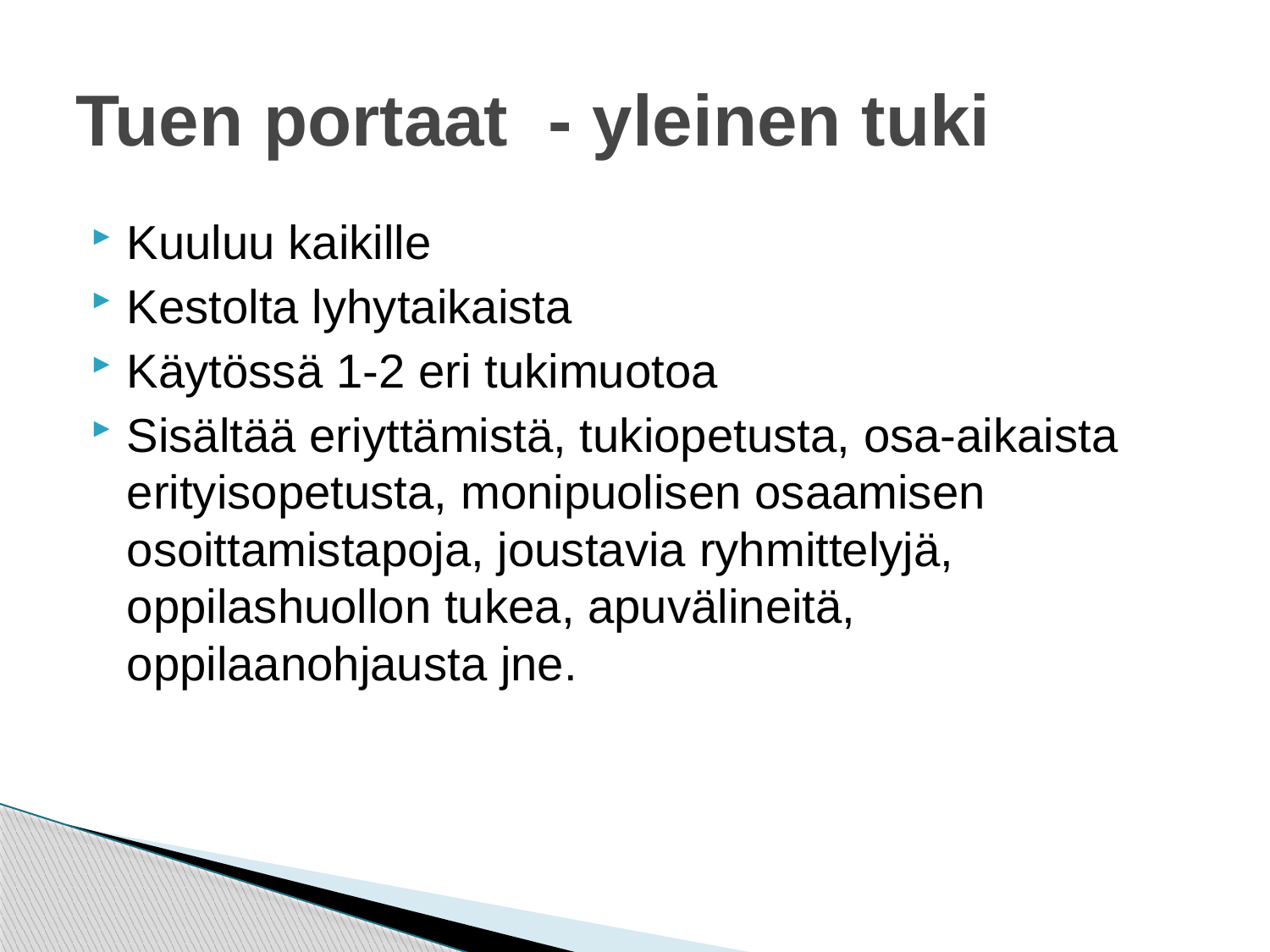

# Tuen portaat  - yleinen tuki
Kuuluu kaikille
Kestolta lyhytaikaista
Käytössä 1-2 eri tukimuotoa
Sisältää eriyttämistä, tukiopetusta, osa-aikaista erityisopetusta, monipuolisen osaamisen osoittamistapoja, joustavia ryhmittelyjä, oppilashuollon tukea, apuvälineitä, oppilaanohjausta jne.